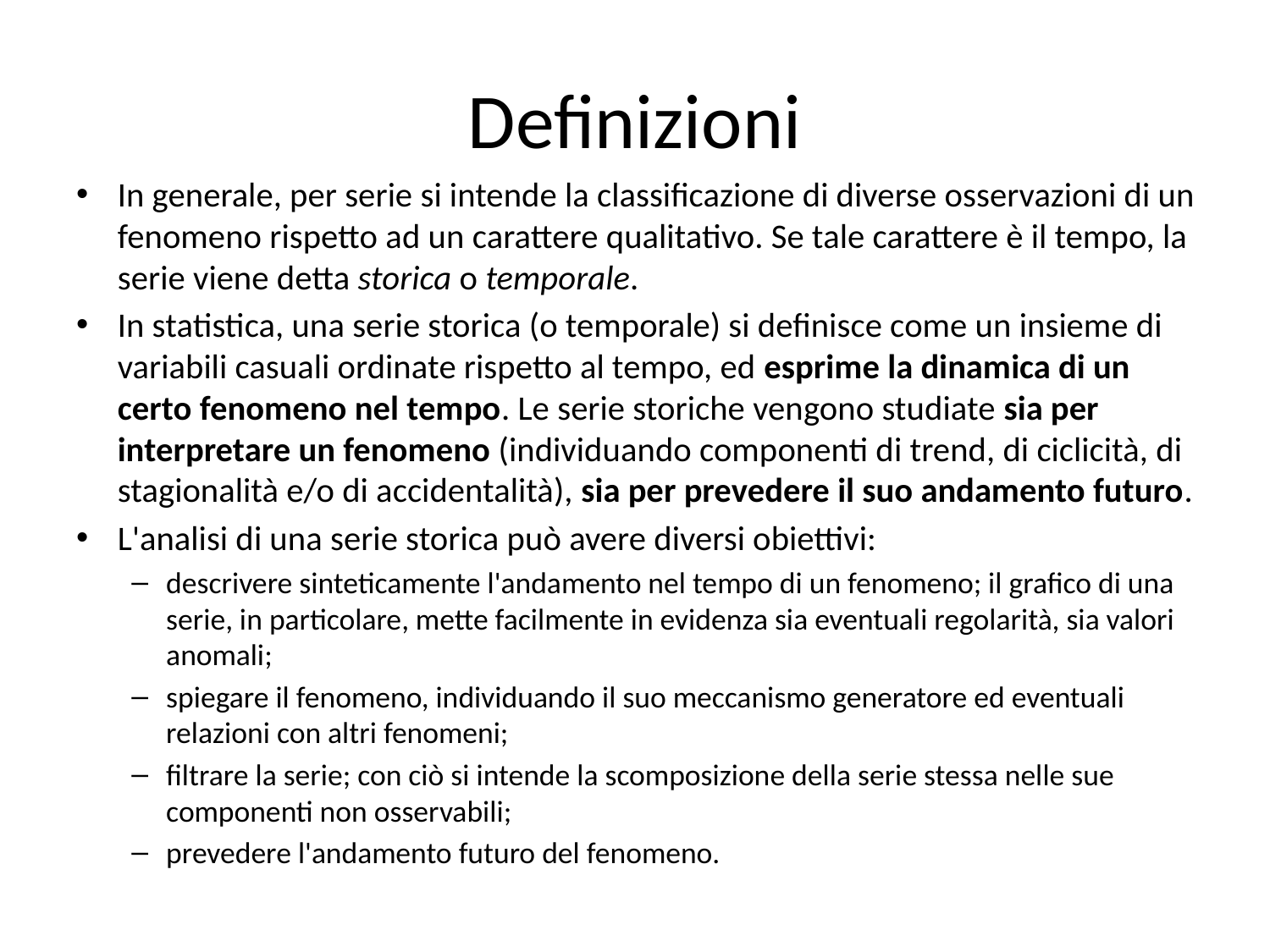

# Definizioni
In generale, per serie si intende la classificazione di diverse osservazioni di un fenomeno rispetto ad un carattere qualitativo. Se tale carattere è il tempo, la serie viene detta storica o temporale.
In statistica, una serie storica (o temporale) si definisce come un insieme di variabili casuali ordinate rispetto al tempo, ed esprime la dinamica di un certo fenomeno nel tempo. Le serie storiche vengono studiate sia per interpretare un fenomeno (individuando componenti di trend, di ciclicità, di stagionalità e/o di accidentalità), sia per prevedere il suo andamento futuro.
L'analisi di una serie storica può avere diversi obiettivi:
descrivere sinteticamente l'andamento nel tempo di un fenomeno; il grafico di una serie, in particolare, mette facilmente in evidenza sia eventuali regolarità, sia valori anomali;
spiegare il fenomeno, individuando il suo meccanismo generatore ed eventuali relazioni con altri fenomeni;
filtrare la serie; con ciò si intende la scomposizione della serie stessa nelle sue componenti non osservabili;
prevedere l'andamento futuro del fenomeno.